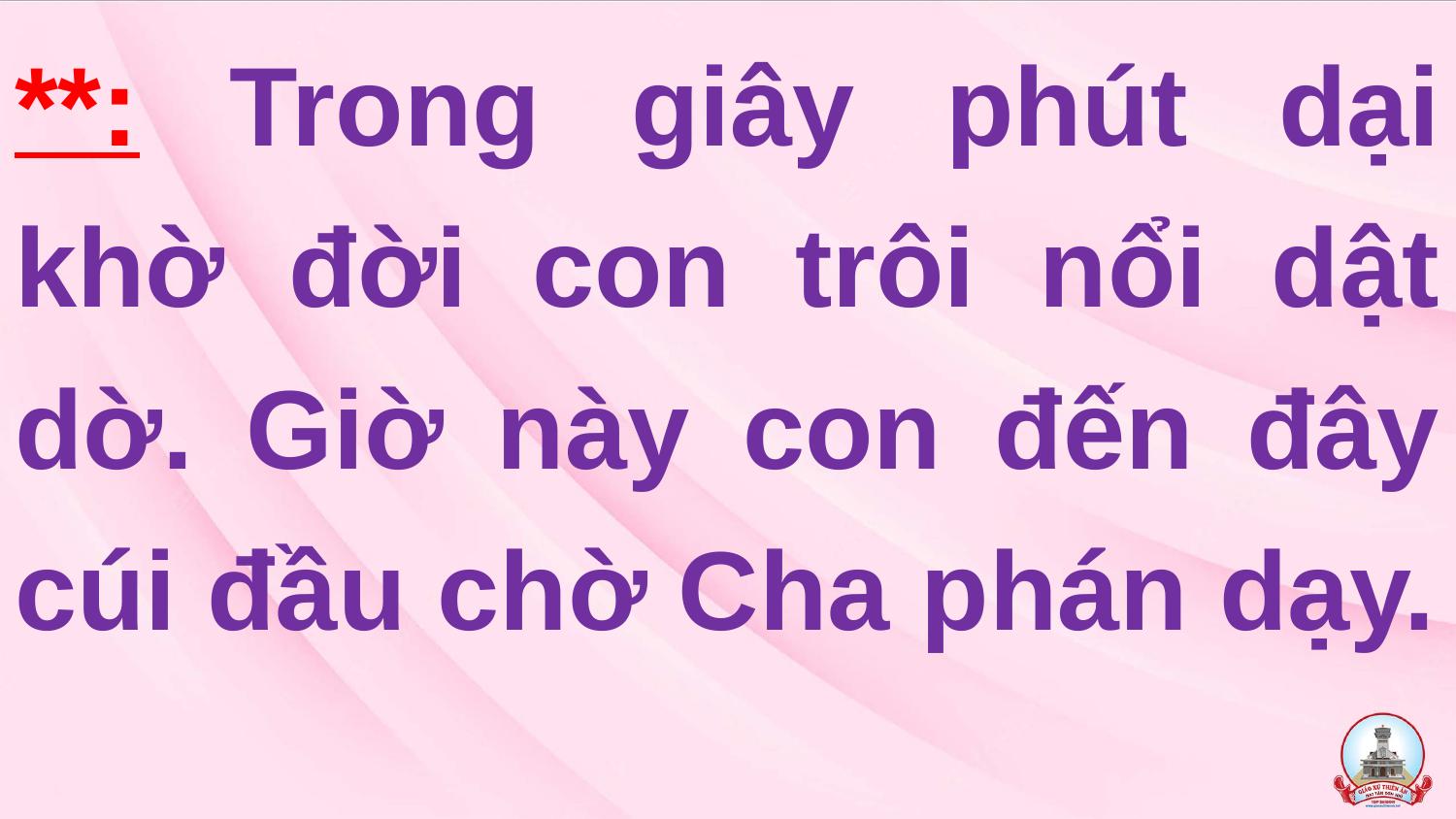

**: Trong giây phút dại khờ đời con trôi nổi dật dờ. Giờ này con đến đây cúi đầu chờ Cha phán dạy.